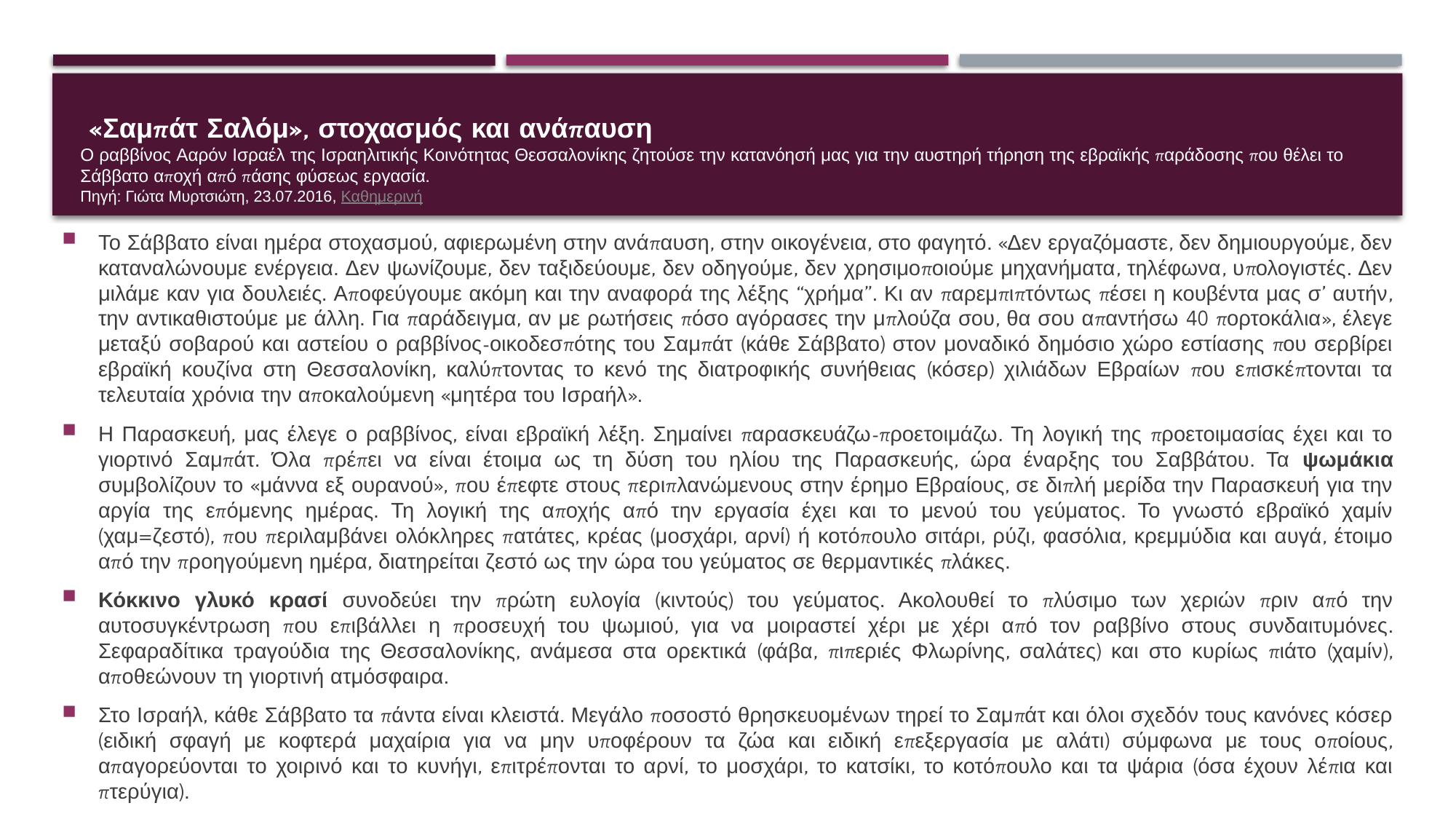

# «Σαμπάτ Σαλόμ», στοχασμός και ανάπαυση Ο ραββίνος Ααρόν Ισραέλ της Ισραηλιτικής Κοινότητας Θεσσαλονίκης ζητούσε την κατανόησή μας για την αυστηρή τήρηση της εβραϊκής παράδοσης που θέλει το Σάββατο αποχή από πάσης φύσεως εργασία. Πηγή: Γιώτα Μυρτσιώτη, 23.07.2016, Καθημερινή
Το Σάββατο είναι ημέρα στοχασμού, αφιερωμένη στην ανάπαυση, στην οικογένεια, στο φαγητό. «Δεν εργαζόμαστε, δεν δημιουργούμε, δεν καταναλώνουμε ενέργεια. Δεν ψωνίζουμε, δεν ταξιδεύουμε, δεν οδηγούμε, δεν χρησιμοποιούμε μηχανήματα, τηλέφωνα, υπολογιστές. Δεν μιλάμε καν για δουλειές. Αποφεύγουμε ακόμη και την αναφορά της λέξης “χρήμα”. Κι αν παρεμπιπτόντως πέσει η κουβέντα μας σ’ αυτήν, την αντικαθιστούμε με άλλη. Για παράδειγμα, αν με ρωτήσεις πόσο αγόρασες την μπλούζα σου, θα σου απαντήσω 40 πορτοκάλια», έλεγε μεταξύ σοβαρού και αστείου ο ραββίνος-οικοδεσπότης του Σαμπάτ (κάθε Σάββατο) στον μοναδικό δημόσιο χώρο εστίασης που σερβίρει εβραϊκή κουζίνα στη Θεσσαλονίκη, καλύπτοντας το κενό της διατροφικής συνήθειας (κόσερ) χιλιάδων Εβραίων που επισκέπτονται τα τελευταία χρόνια την αποκαλούμενη «μητέρα του Ισραήλ».
Η Παρασκευή, μας έλεγε ο ραββίνος, είναι εβραϊκή λέξη. Σημαίνει παρασκευάζω-προετοιμάζω. Τη λογική της προετοιμασίας έχει και το γιορτινό Σαμπάτ. Όλα πρέπει να είναι έτοιμα ως τη δύση του ηλίου της Παρασκευής, ώρα έναρξης του Σαββάτου. Τα ψωμάκια συμβολίζουν το «μάννα εξ ουρανού», που έπεφτε στους περιπλανώμενους στην έρημο Εβραίους, σε διπλή μερίδα την Παρασκευή για την αργία της επόμενης ημέρας. Τη λογική της αποχής από την εργασία έχει και το μενού του γεύματος. Το γνωστό εβραϊκό χαμίν (χαμ=ζεστό), που περιλαμβάνει ολόκληρες πατάτες, κρέας (μοσχάρι, αρνί) ή κοτόπουλο σιτάρι, ρύζι, φασόλια, κρεμμύδια και αυγά, έτοιμο από την προηγούμενη ημέρα, διατηρείται ζεστό ως την ώρα του γεύματος σε θερμαντικές πλάκες.
Κόκκινο γλυκό κρασί συνοδεύει την πρώτη ευλογία (κιντούς) του γεύματος. Ακολουθεί το πλύσιμο των χεριών πριν από την αυτοσυγκέντρωση που επιβάλλει η προσευχή του ψωμιού, για να μοιραστεί χέρι με χέρι από τον ραββίνο στους συνδαιτυμόνες. Σεφαραδίτικα τραγούδια της Θεσσαλονίκης, ανάμεσα στα ορεκτικά (φάβα, πιπεριές Φλωρίνης, σαλάτες) και στο κυρίως πιάτο (χαμίν), αποθεώνουν τη γιορτινή ατμόσφαιρα.
Στο Ισραήλ, κάθε Σάββατο τα πάντα είναι κλειστά. Μεγάλο ποσοστό θρησκευομένων τηρεί το Σαμπάτ και όλοι σχεδόν τους κανόνες κόσερ (ειδική σφαγή με κοφτερά μαχαίρια για να μην υποφέρουν τα ζώα και ειδική επεξεργασία με αλάτι) σύμφωνα με τους οποίους, απαγορεύονται το χοιρινό και το κυνήγι, επιτρέπονται το αρνί, το μοσχάρι, το κατσίκι, το κοτόπουλο και τα ψάρια (όσα έχουν λέπια και πτερύγια).